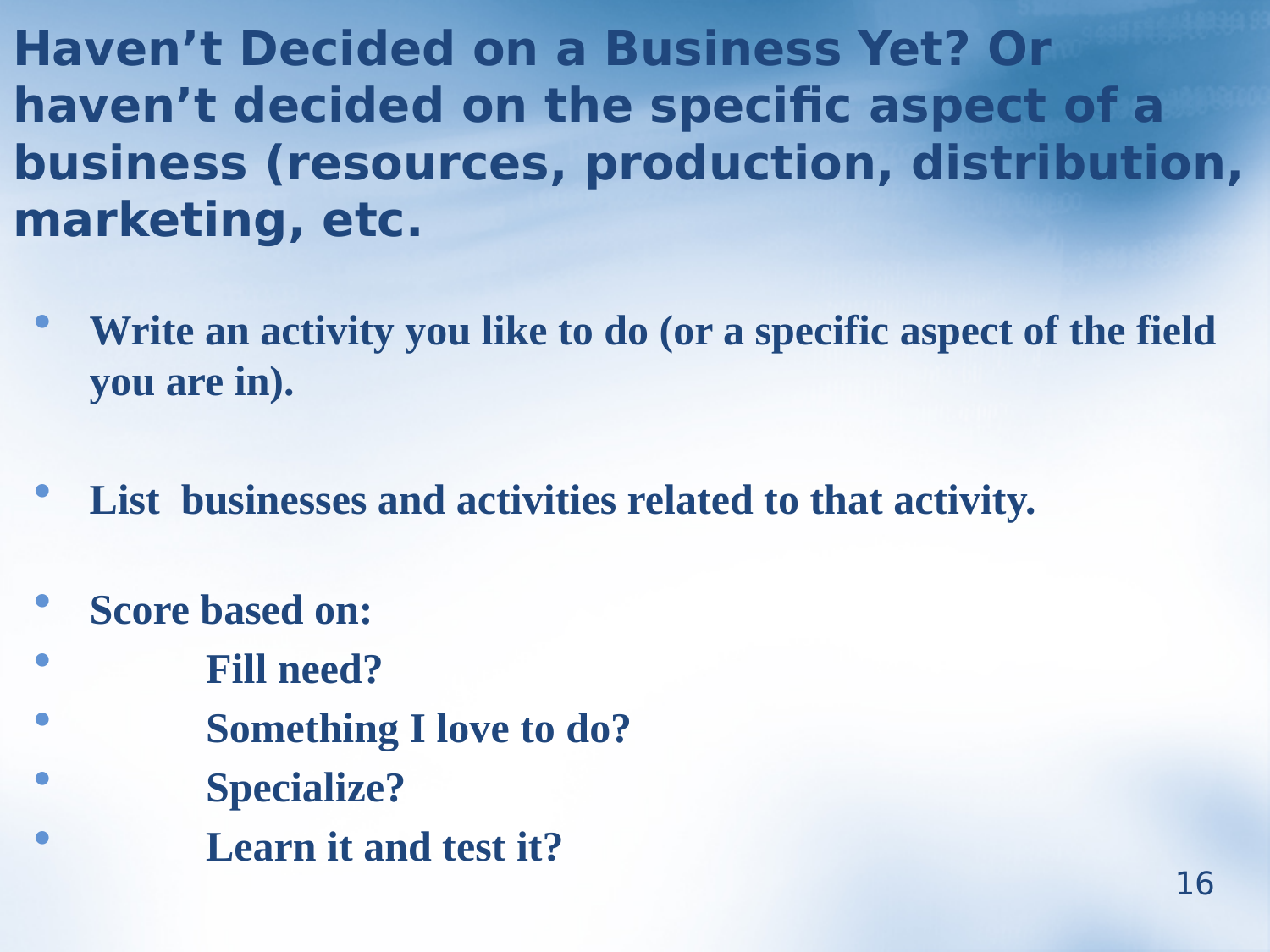

# Haven’t Decided on a Business Yet? Or haven’t decided on the specific aspect of a business (resources, production, distribution, marketing, etc.
Write an activity you like to do (or a specific aspect of the field you are in).

List  businesses and activities related to that activity.
Score based on:
           Fill need?
           Something I love to do?
           Specialize?
           Learn it and test it?

16